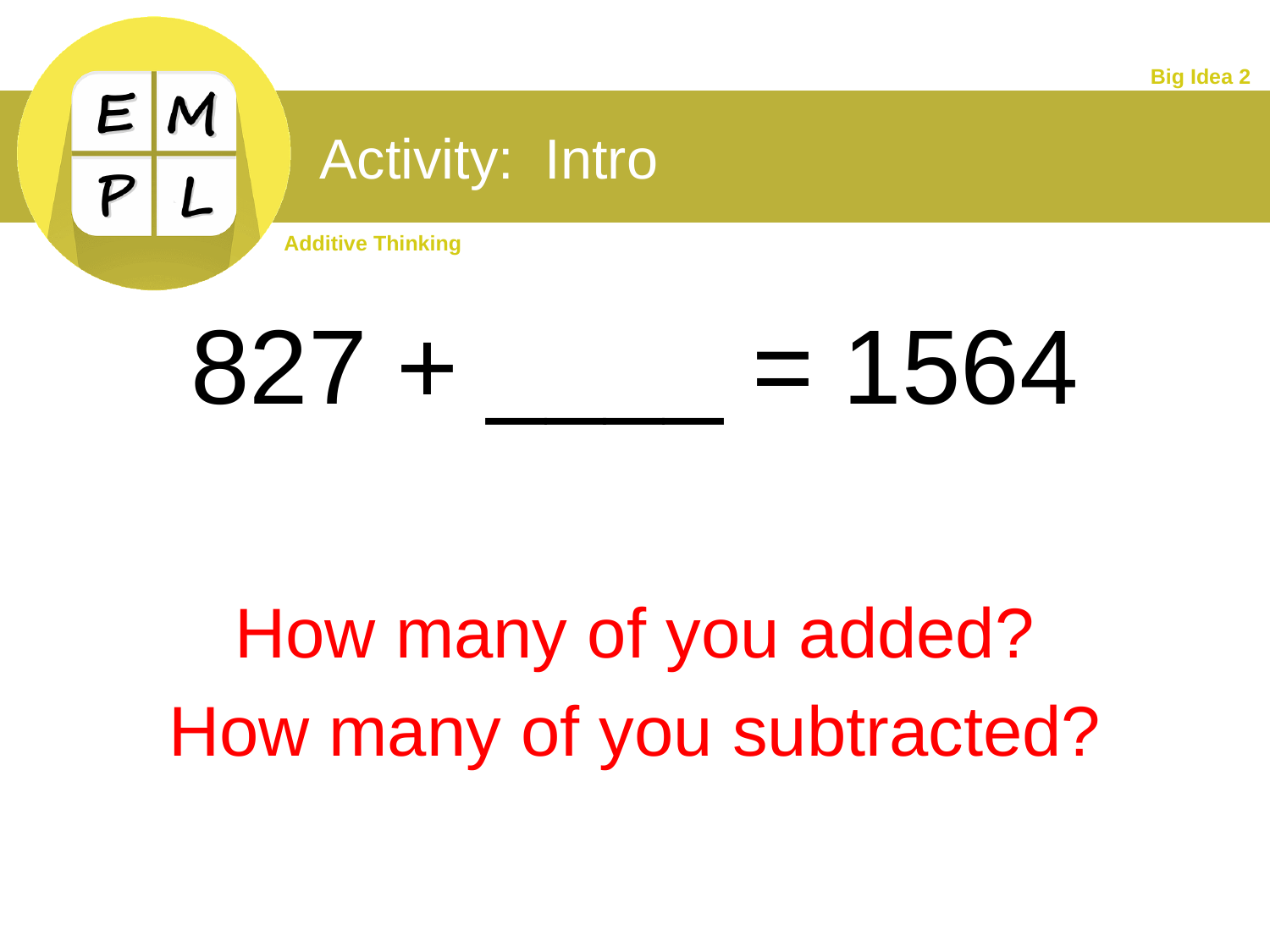

# Activity:  Intro
827 + ____ = 1564

How many of you added?
How many of you subtracted?